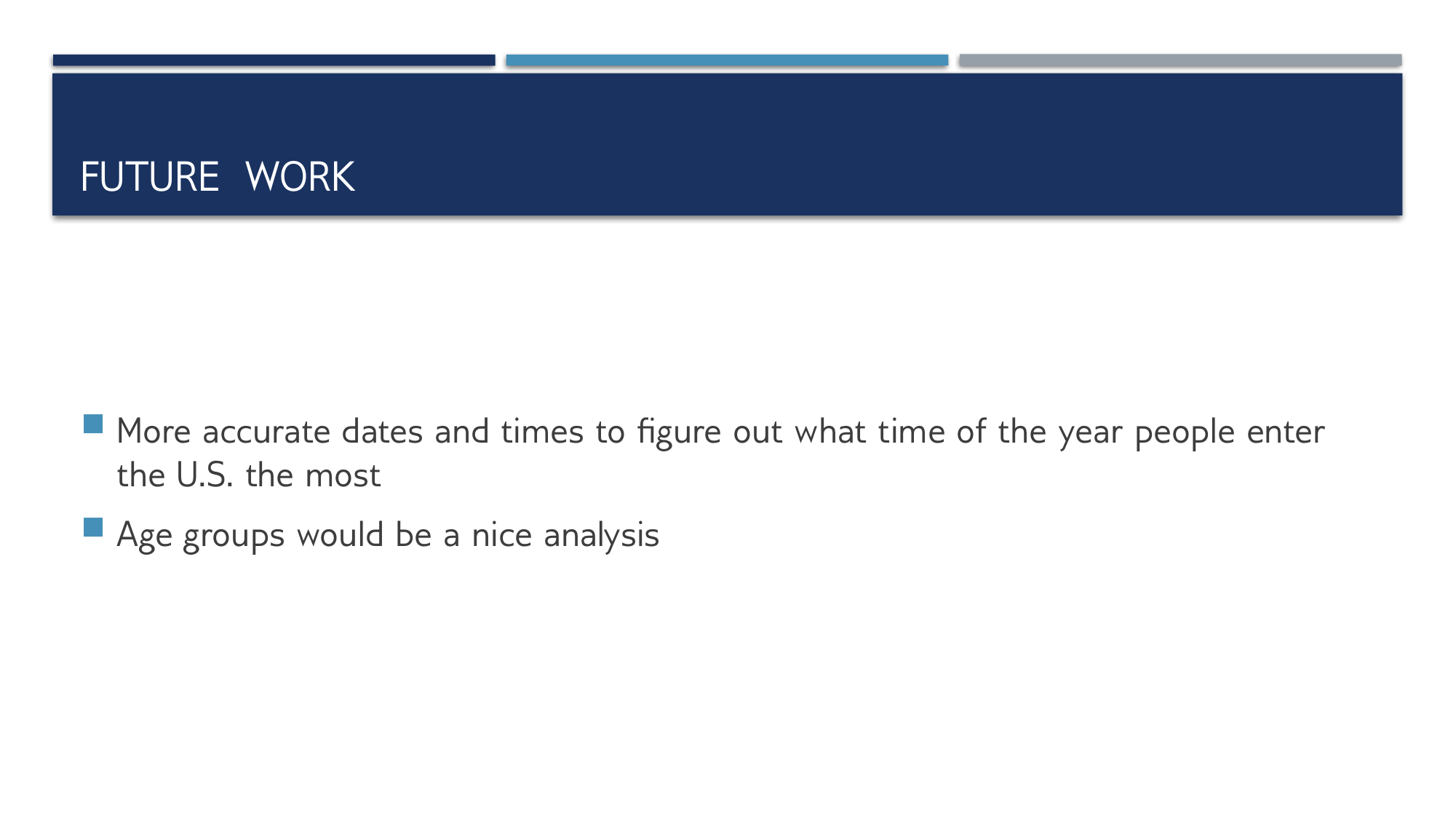

# Future  Work
More accurate dates and times to figure out what time of the year people enter the U.S. the most
Age groups would be a nice analysis